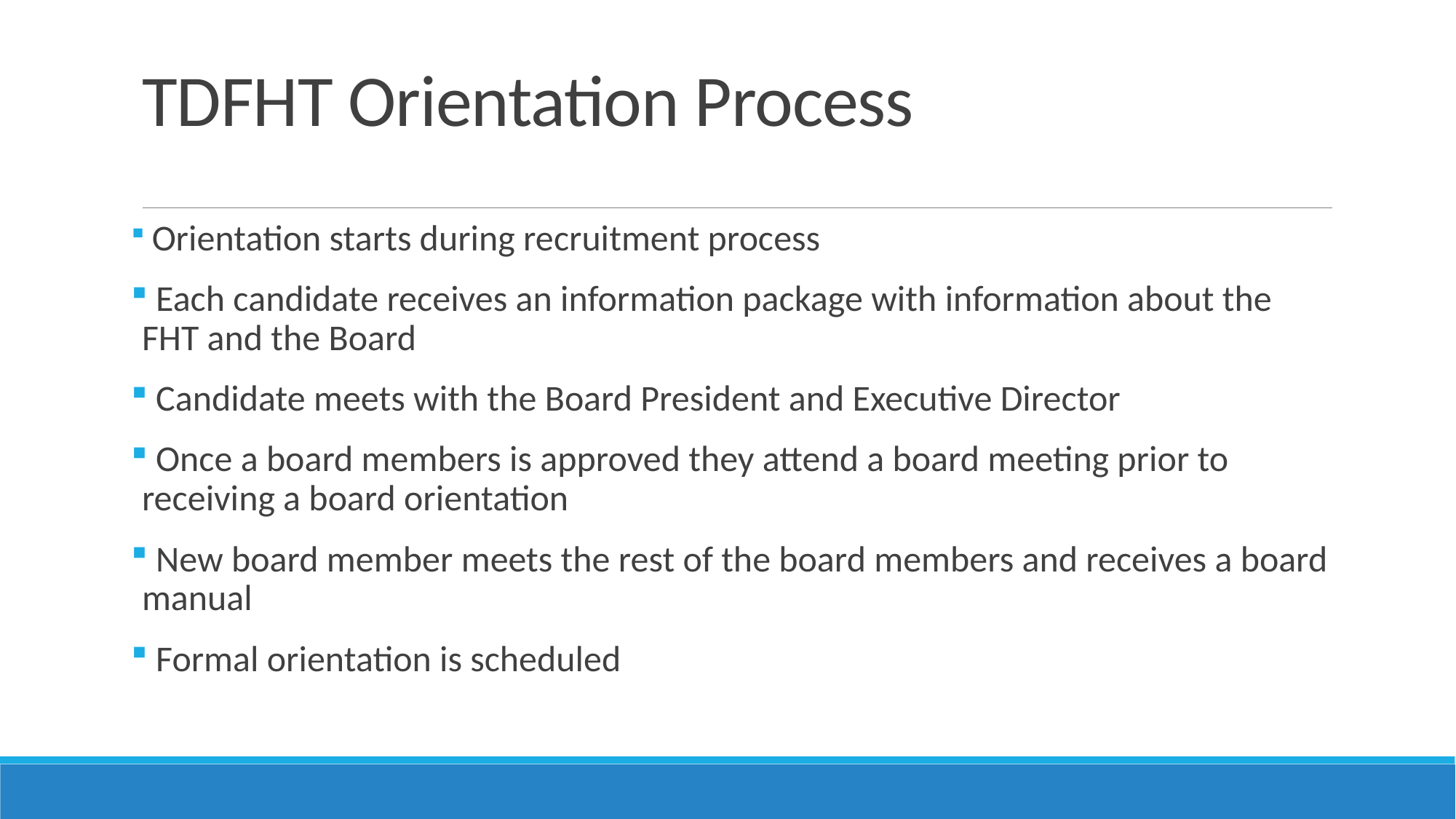

# TDFHT Orientation Process
 Orientation starts during recruitment process
 Each candidate receives an information package with information about the FHT and the Board
 Candidate meets with the Board President and Executive Director
 Once a board members is approved they attend a board meeting prior to receiving a board orientation
 New board member meets the rest of the board members and receives a board manual
 Formal orientation is scheduled